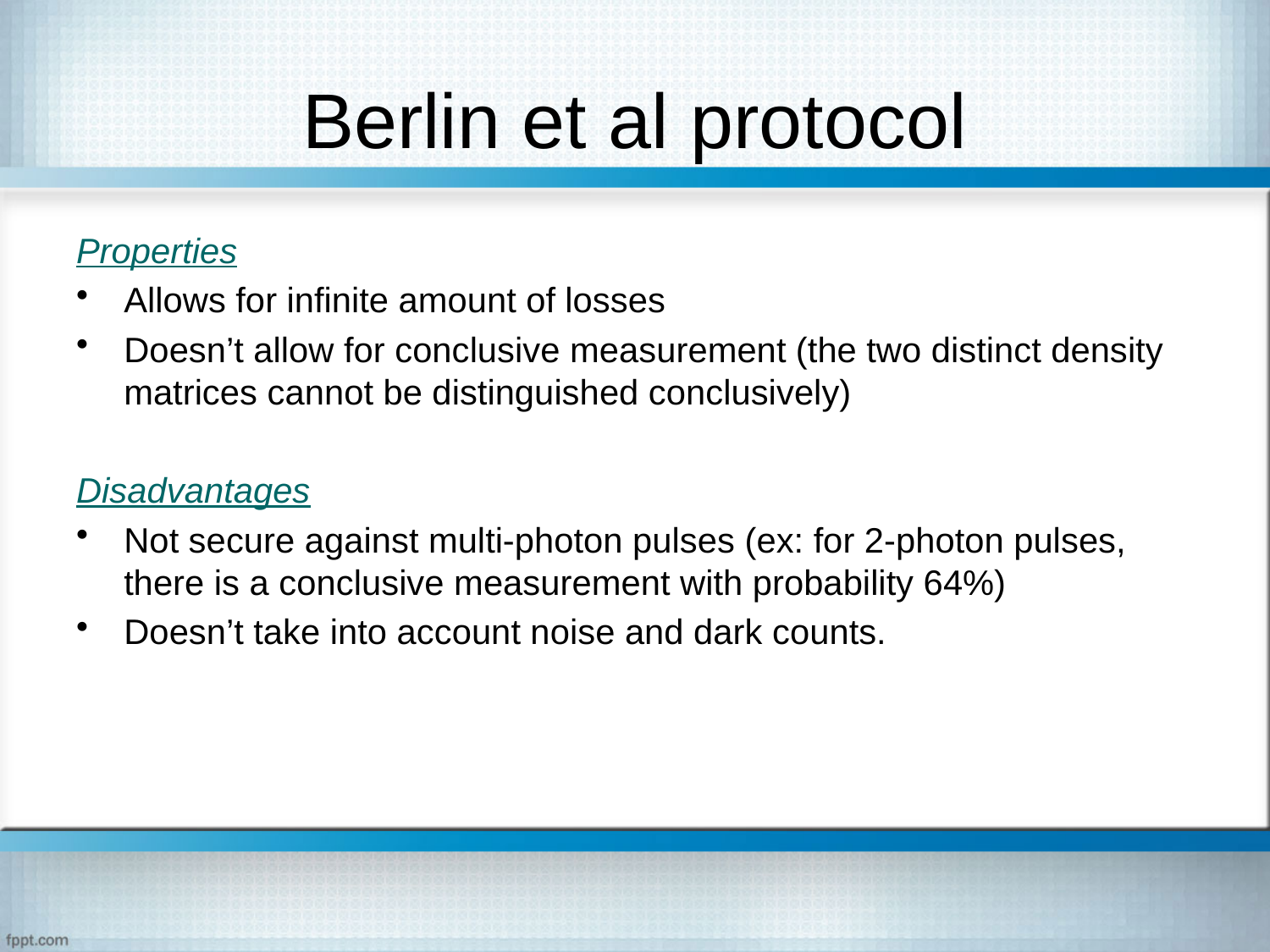

# Berlin et al protocol
Properties
Allows for infinite amount of losses
Doesn’t allow for conclusive measurement (the two distinct density matrices cannot be distinguished conclusively)

Disadvantages
Not secure against multi-photon pulses (ex: for 2-photon pulses, there is a conclusive measurement with probability 64%)
Doesn’t take into account noise and dark counts.